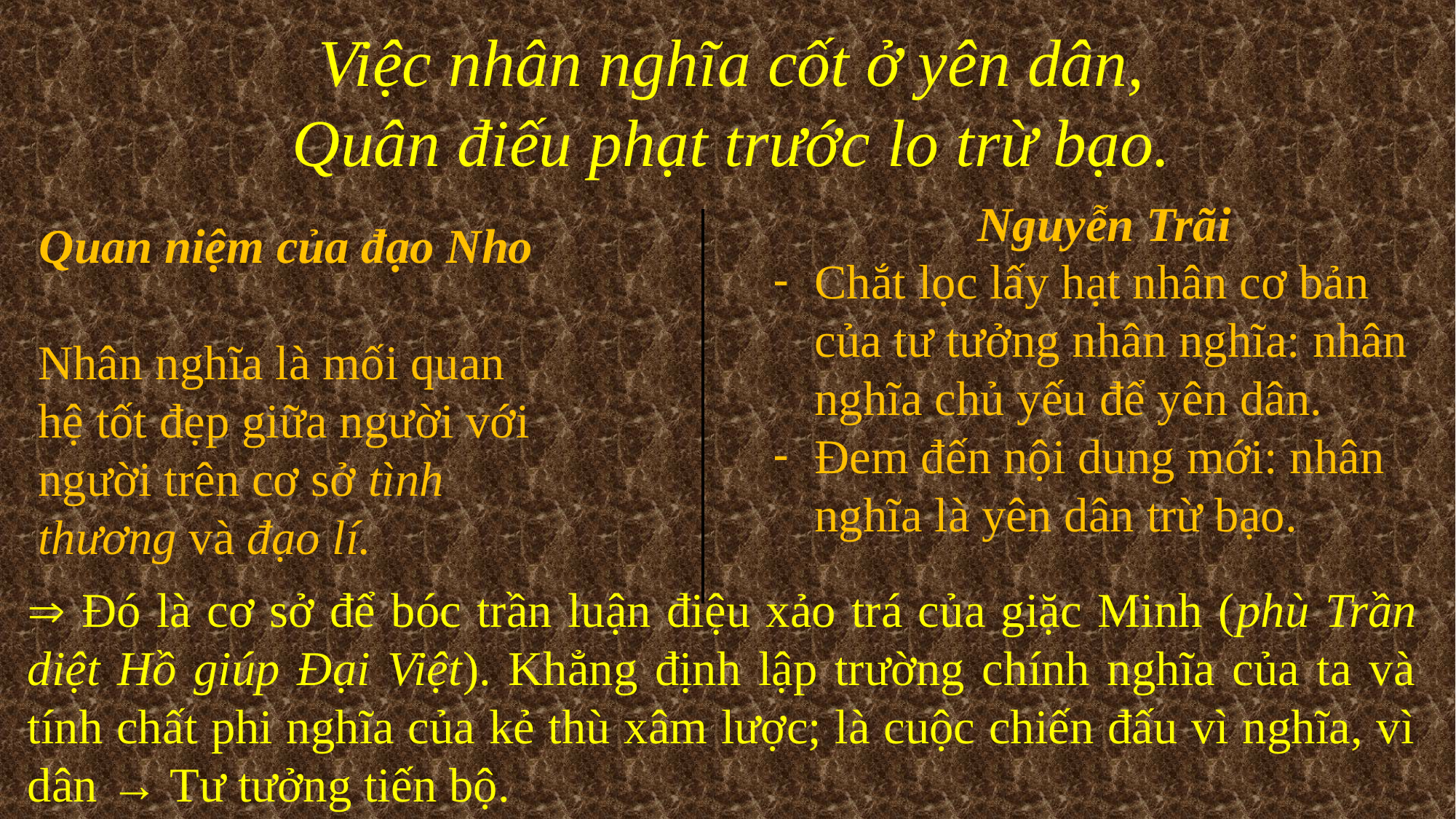

Việc nhân nghĩa cốt ở yên dân,
Quân điếu phạt trước lo trừ bạo.
Nguyễn Trãi
Chắt lọc lấy hạt nhân cơ bản của tư tưởng nhân nghĩa: nhân nghĩa chủ yếu để yên dân.
Đem đến nội dung mới: nhân nghĩa là yên dân trừ bạo.
Quan niệm của đạo Nho

Nhân nghĩa là mối quan hệ tốt đẹp giữa người với người trên cơ sở tình thương và đạo lí.
⇒ Đó là cơ sở để bóc trần luận điệu xảo trá của giặc Minh (phù Trần diệt Hồ giúp Đại Việt). Khẳng định lập trường chính nghĩa của ta và tính chất phi nghĩa của kẻ thù xâm lược; là cuộc chiến đấu vì nghĩa, vì dân → Tư tưởng tiến bộ.